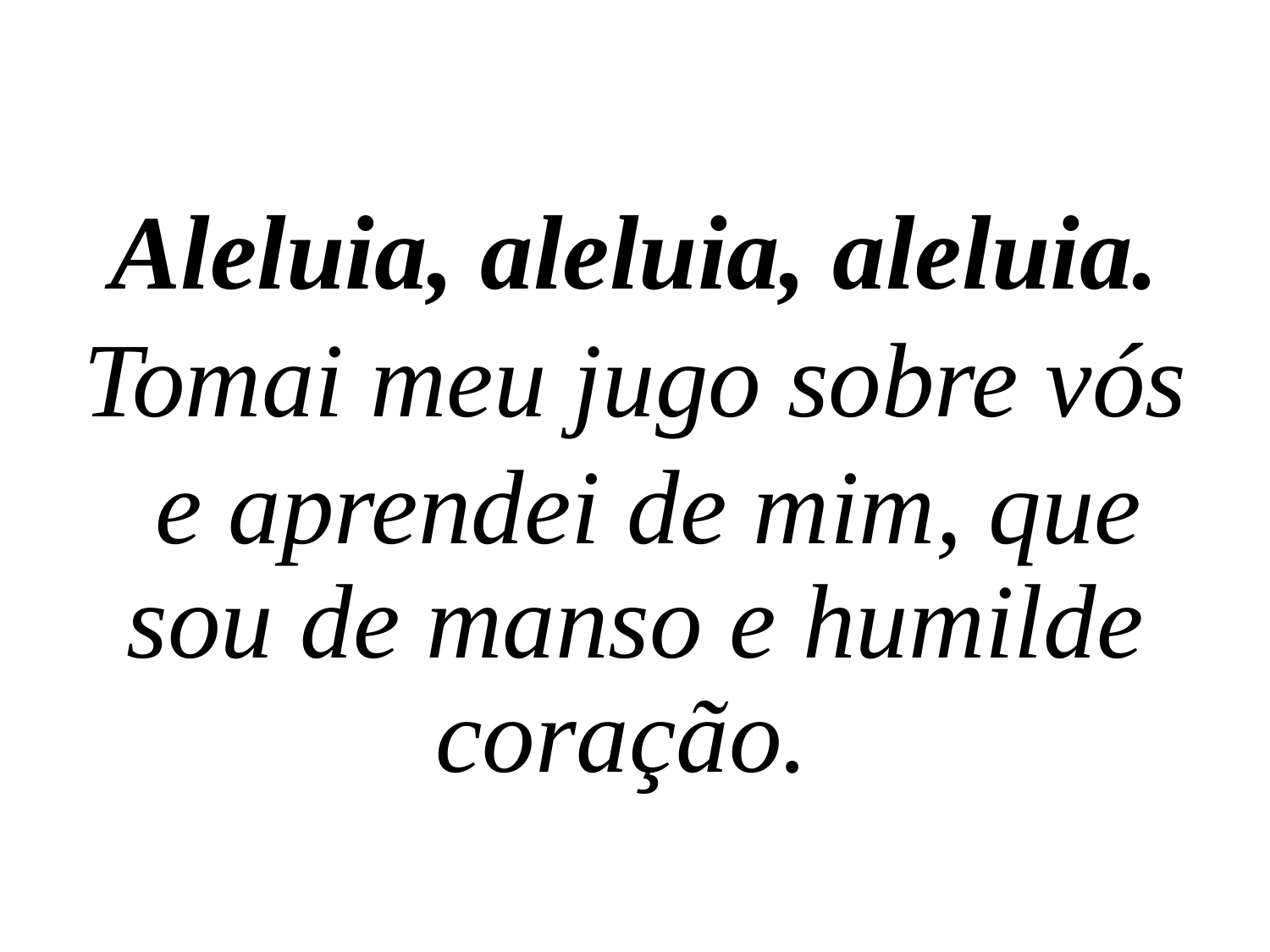

Aleluia, aleluia, aleluia.
Tomai meu jugo sobre vós
 e aprendei de mim, que sou de manso e humilde coração.